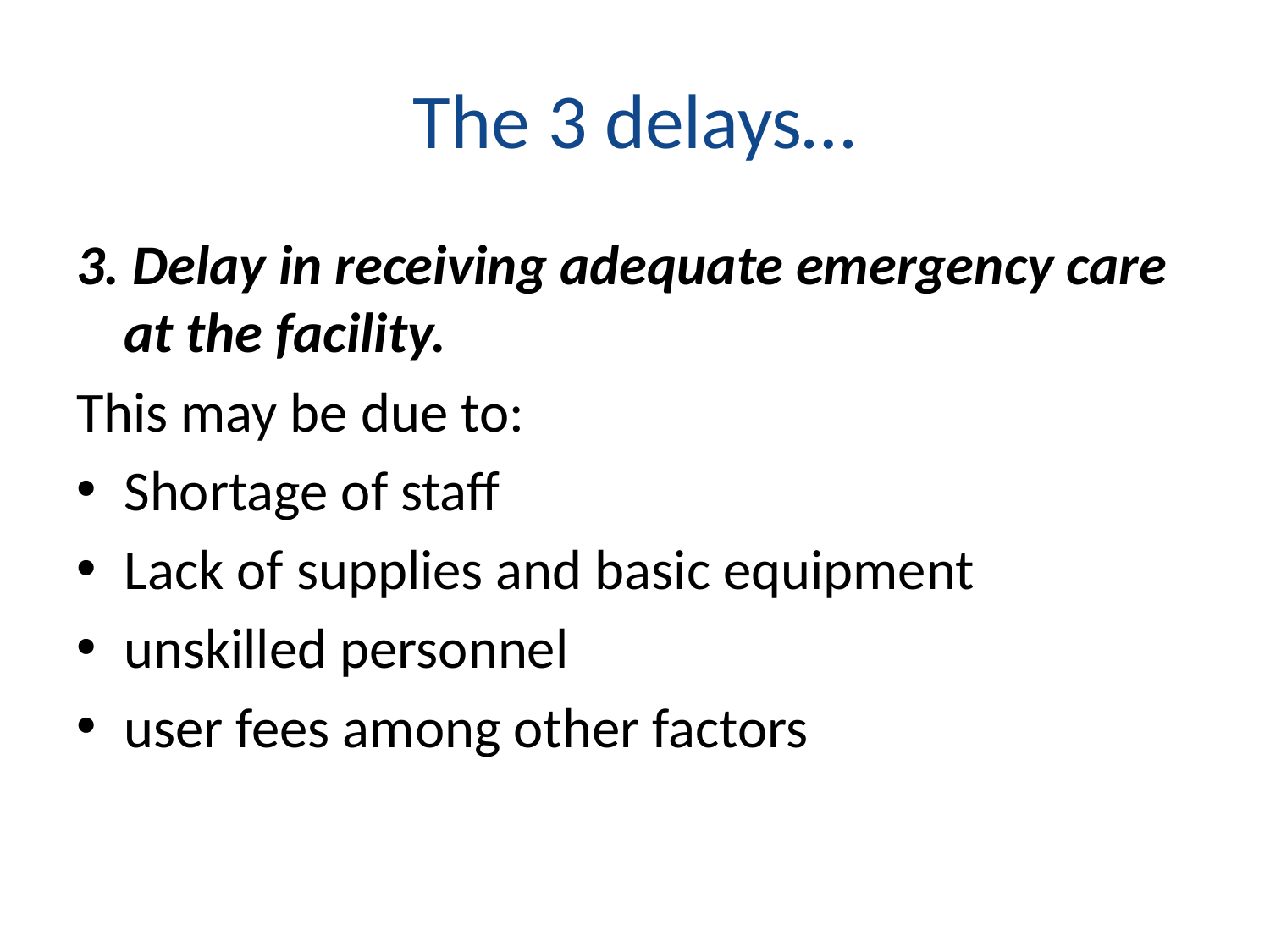

# The 3 delays…
3. Delay in receiving adequate emergency care at the facility.
This may be due to:
Shortage of staff
Lack of supplies and basic equipment
unskilled personnel
user fees among other factors